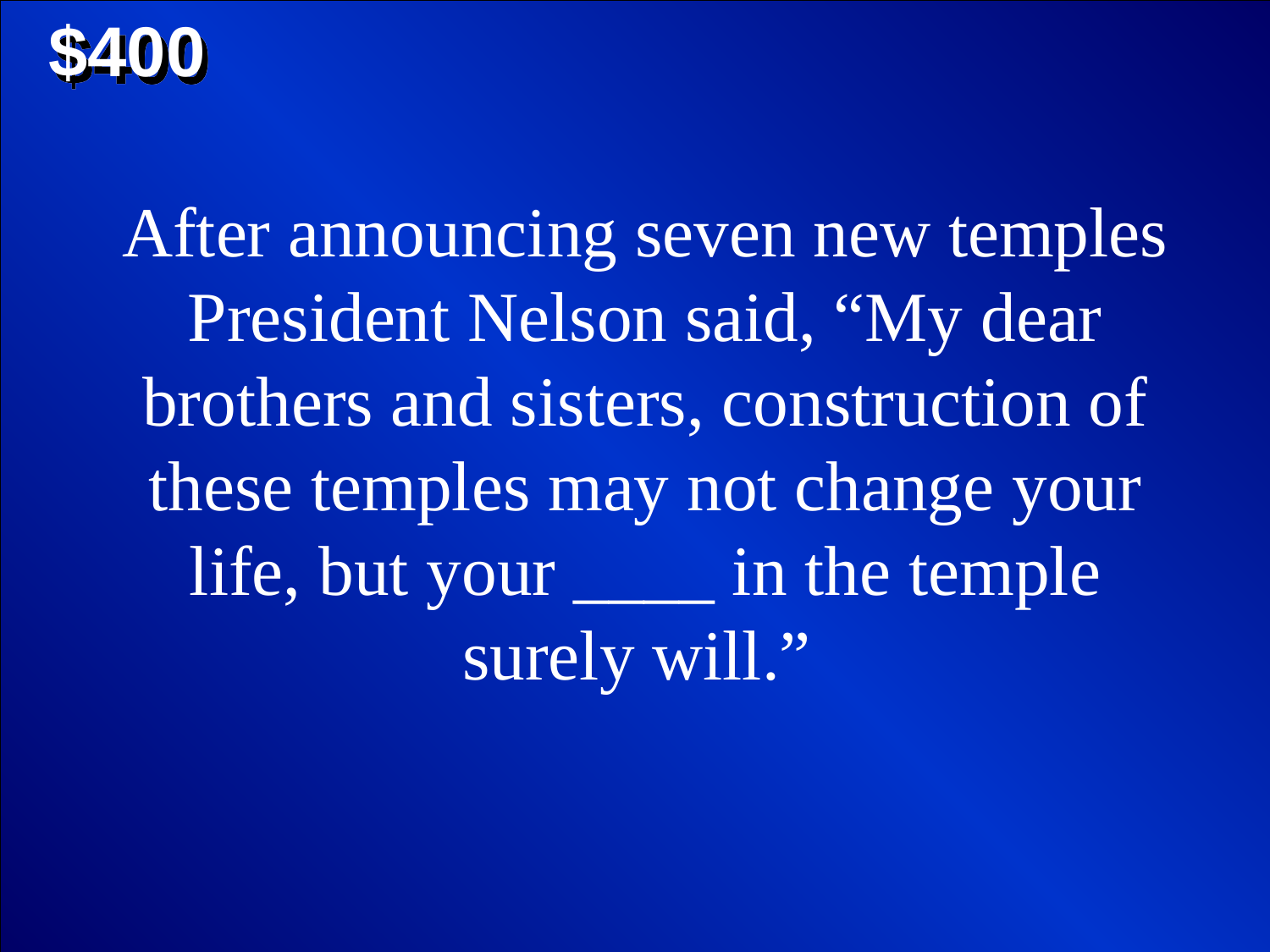

$400
After announcing seven new temples President Nelson said, “My dear brothers and sisters, construction of these temples may not change your life, but your ____ in the temple surely will.”